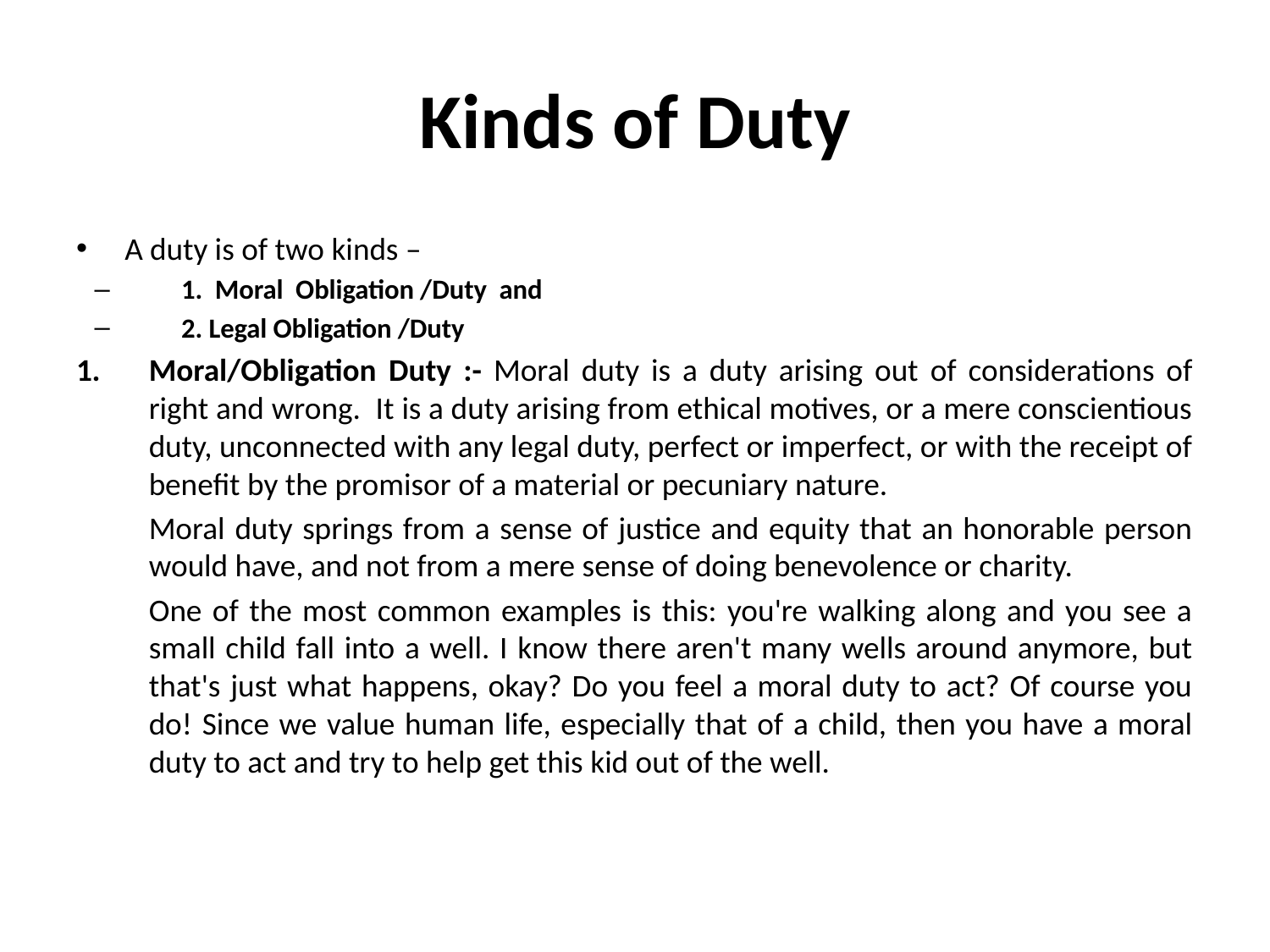

# Kinds of Duty
A duty is of two kinds –
1.  Moral  Obligation /Duty  and
2. Legal Obligation /Duty
Moral/Obligation Duty :- Moral duty is a duty arising out of considerations of right and wrong.  It is a duty arising from ethical motives, or a mere conscientious duty, unconnected with any legal duty, perfect or imperfect, or with the receipt of benefit by the promisor of a material or pecuniary nature.
	Moral duty springs from a sense of justice and equity that an honorable person would have, and not from a mere sense of doing benevolence or charity.
	One of the most common examples is this: you're walking along and you see a small child fall into a well. I know there aren't many wells around anymore, but that's just what happens, okay? Do you feel a moral duty to act? Of course you do! Since we value human life, especially that of a child, then you have a moral duty to act and try to help get this kid out of the well.